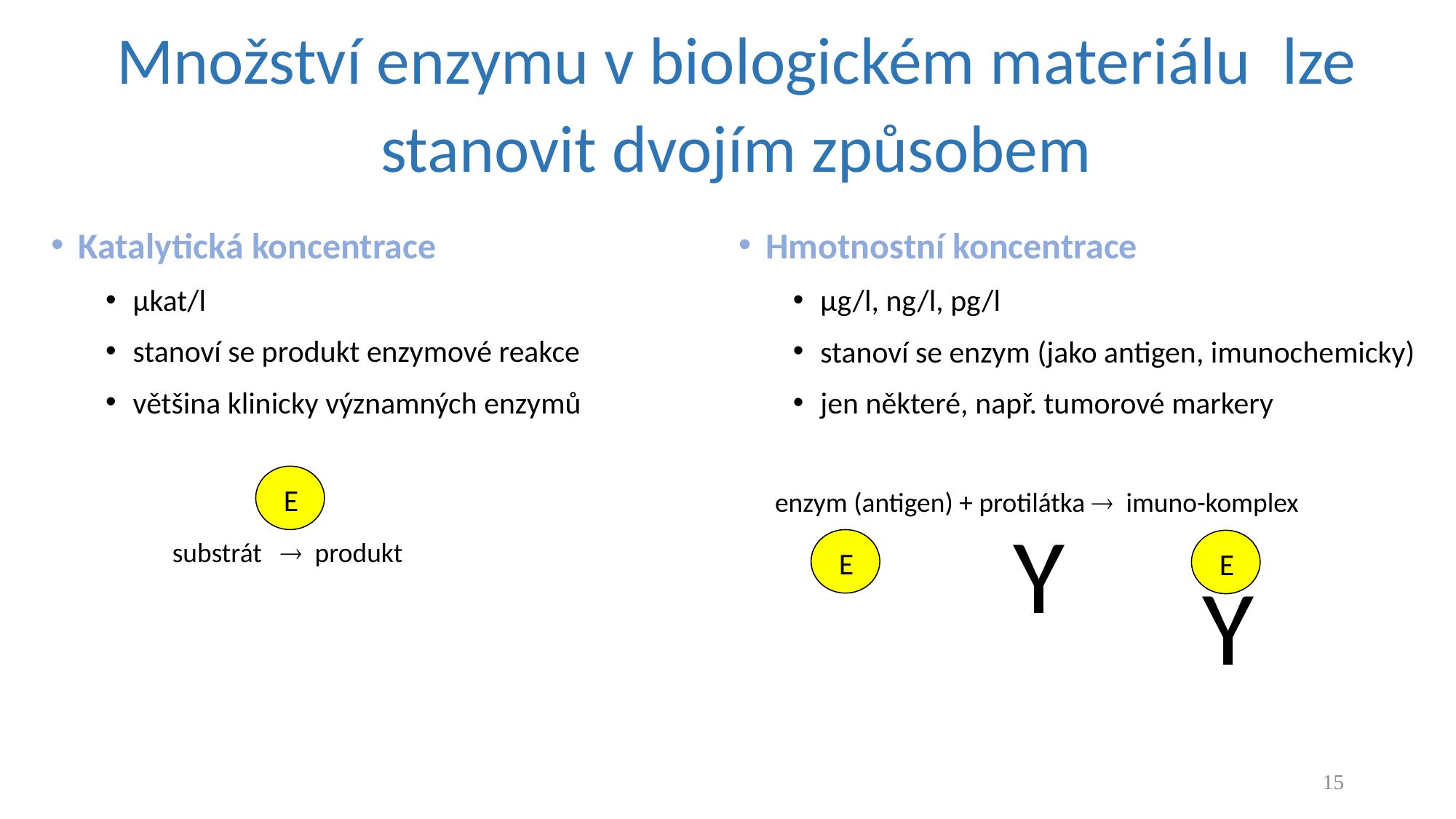

# Množství enzymu v biologickém materiálu  lze stanovit dvojím způsobem
Katalytická koncentrace
μkat/l
stanoví se produkt enzymové reakce
většina klinicky významných enzymů
Hmotnostní koncentrace
μg/l, ng/l, pg/l
stanoví se enzym (jako antigen, imunochemicky)
jen některé, např. tumorové markery
 E
enzym (antigen) + protilátka →  imuno-komplex
Y
substrát   →  produkt
 E
 E
Y
15